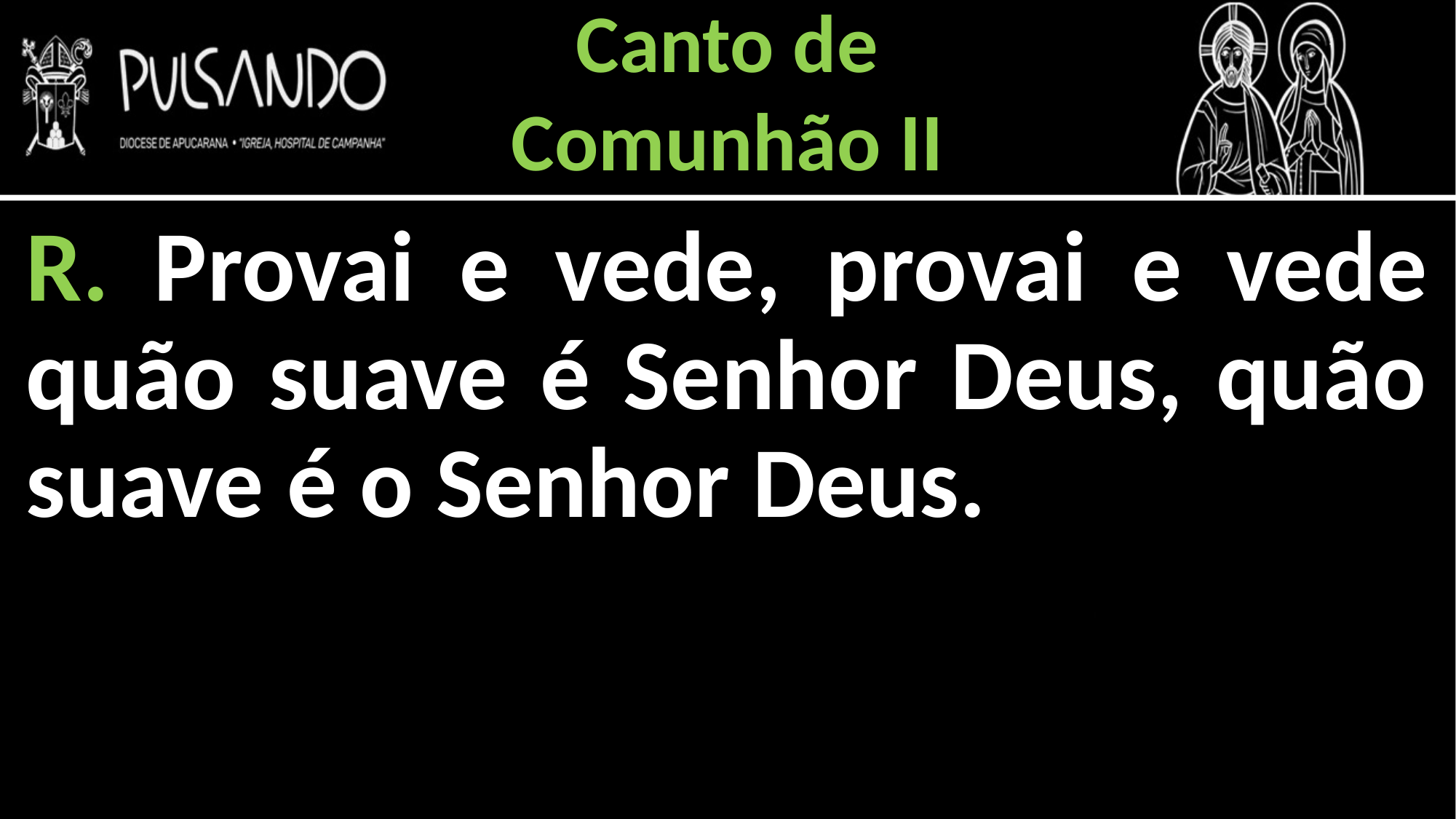

Canto de
Comunhão II
R. Provai e vede, provai e vede quão suave é Senhor Deus, quão suave é o Senhor Deus.